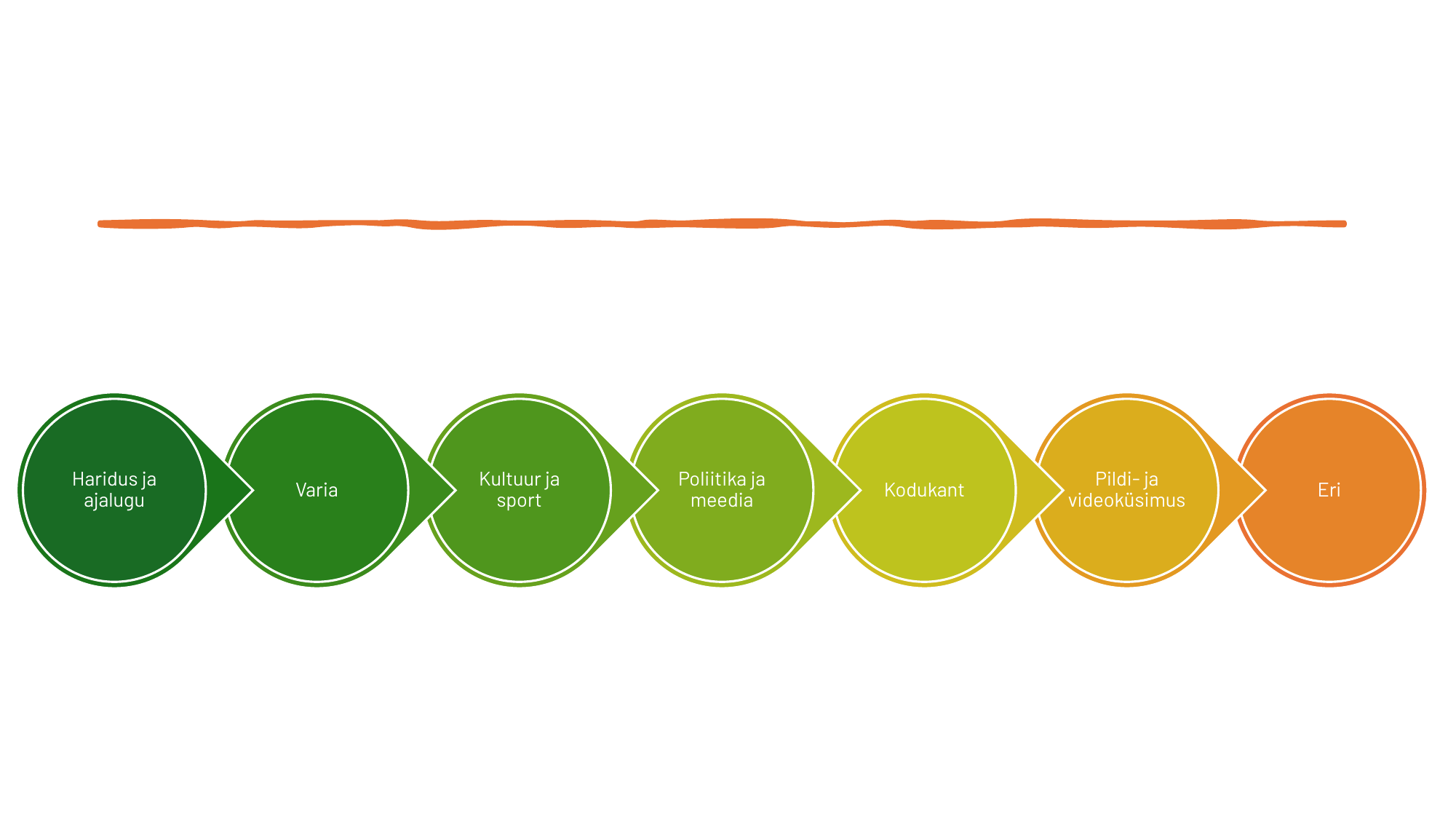

Eri
Pildi- ja videoküsimus
Kodukant
Poliitika ja meedia
Kultuur ja sport
Varia
Haridus ja ajalugu